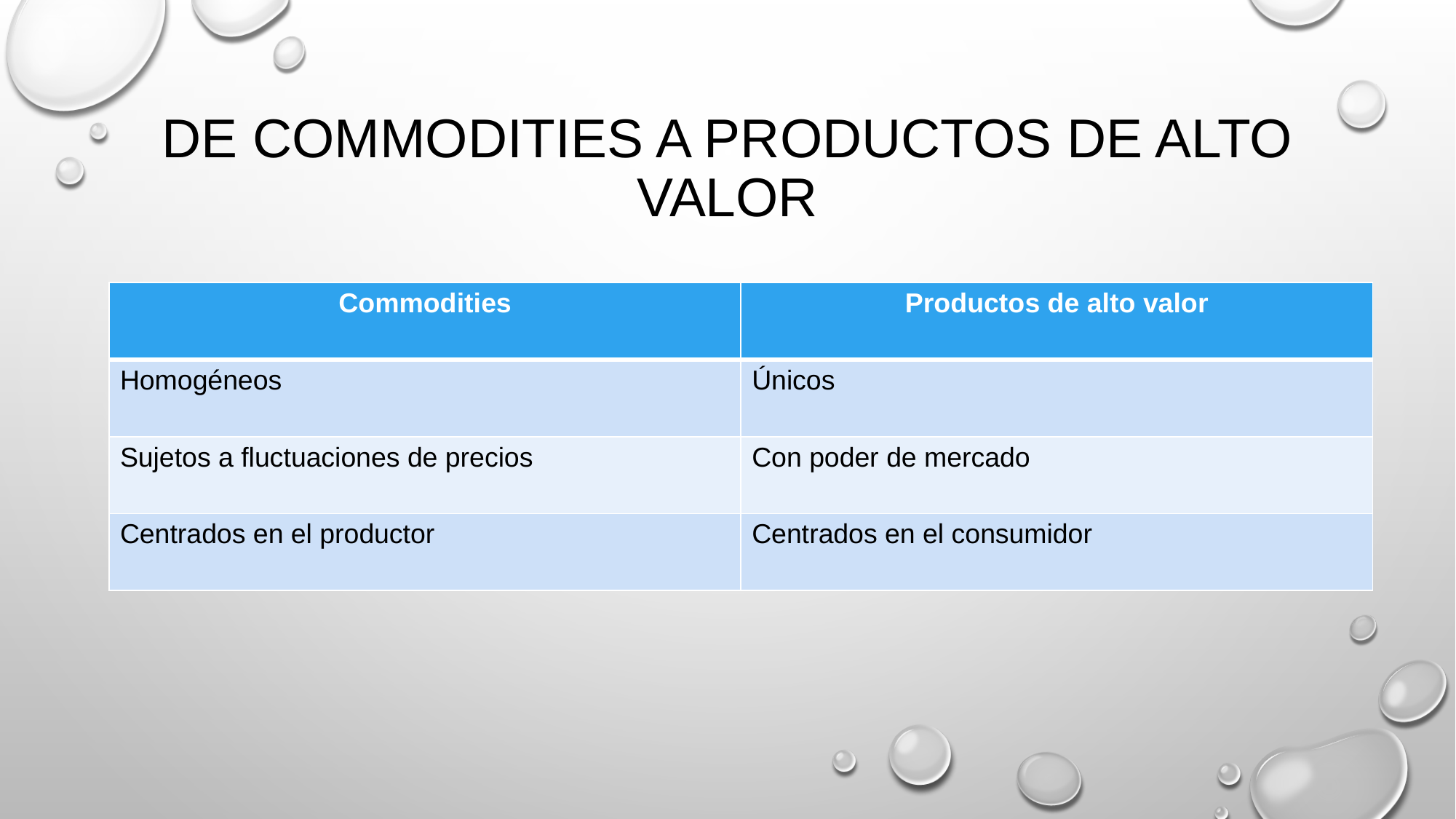

# De commodities a productos de alto valor
| Commodities | Productos de alto valor |
| --- | --- |
| Homogéneos | Únicos |
| Sujetos a fluctuaciones de precios | Con poder de mercado |
| Centrados en el productor | Centrados en el consumidor |